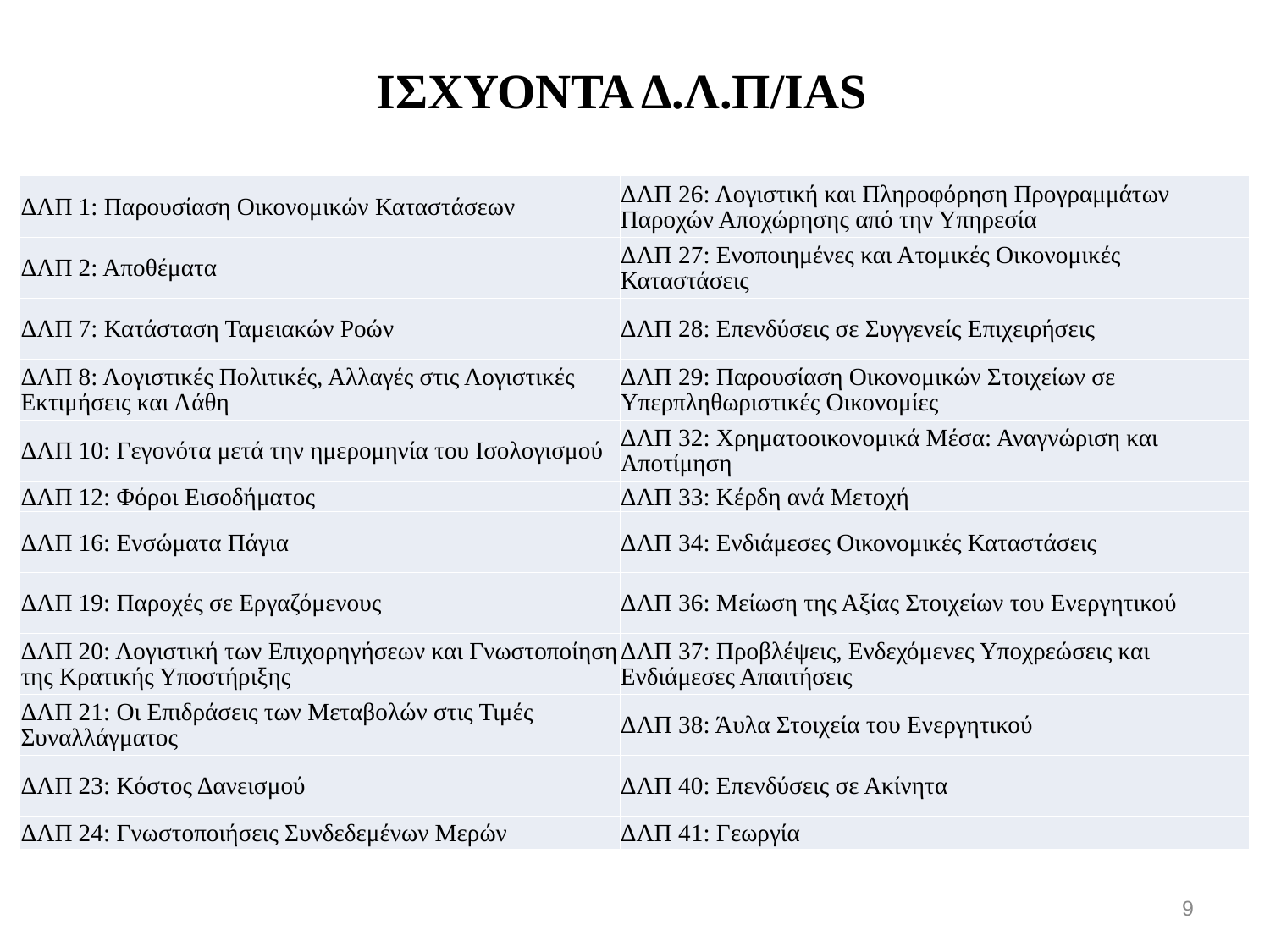

ΙΣΧΥΟΝΤΑ Δ.Λ.Π/IAS
| ΔΛΠ 1: Παρουσίαση Οικονομικών Καταστάσεων | ΔΛΠ 26: Λογιστική και Πληροφόρηση Προγραμμάτων Παροχών Αποχώρησης από την Υπηρεσία |
| --- | --- |
| ΔΛΠ 2: Αποθέματα | ΔΛΠ 27: Ενοποιημένες και Ατομικές Οικονομικές Καταστάσεις |
| ΔΛΠ 7: Κατάσταση Ταμειακών Ροών | ΔΛΠ 28: Επενδύσεις σε Συγγενείς Επιχειρήσεις |
| ΔΛΠ 8: Λογιστικές Πολιτικές, Αλλαγές στις Λογιστικές Εκτιμήσεις και Λάθη | ΔΛΠ 29: Παρουσίαση Οικονομικών Στοιχείων σε Υπερπληθωριστικές Οικονομίες |
| ΔΛΠ 10: Γεγονότα μετά την ημερομηνία του Ισολογισμού | ΔΛΠ 32: Χρηματοοικονομικά Μέσα: Αναγνώριση και Αποτίμηση |
| ΔΛΠ 12: Φόροι Εισοδήματος | ΔΛΠ 33: Κέρδη ανά Μετοχή |
| ΔΛΠ 16: Ενσώματα Πάγια | ΔΛΠ 34: Ενδιάμεσες Οικονομικές Καταστάσεις |
| ΔΛΠ 19: Παροχές σε Εργαζόμενους | ΔΛΠ 36: Μείωση της Αξίας Στοιχείων του Ενεργητικού |
| ΔΛΠ 20: Λογιστική των Επιχορηγήσεων και Γνωστοποίηση της Κρατικής Υποστήριξης | ΔΛΠ 37: Προβλέψεις, Ενδεχόμενες Υποχρεώσεις και Ενδιάμεσες Απαιτήσεις |
| ΔΛΠ 21: Οι Επιδράσεις των Μεταβολών στις Τιμές Συναλλάγματος | ΔΛΠ 38: Άυλα Στοιχεία του Ενεργητικού |
| ΔΛΠ 23: Κόστος Δανεισμού | ΔΛΠ 40: Επενδύσεις σε Ακίνητα |
| ΔΛΠ 24: Γνωστοποιήσεις Συνδεδεμένων Μερών | ΔΛΠ 41: Γεωργία |
9